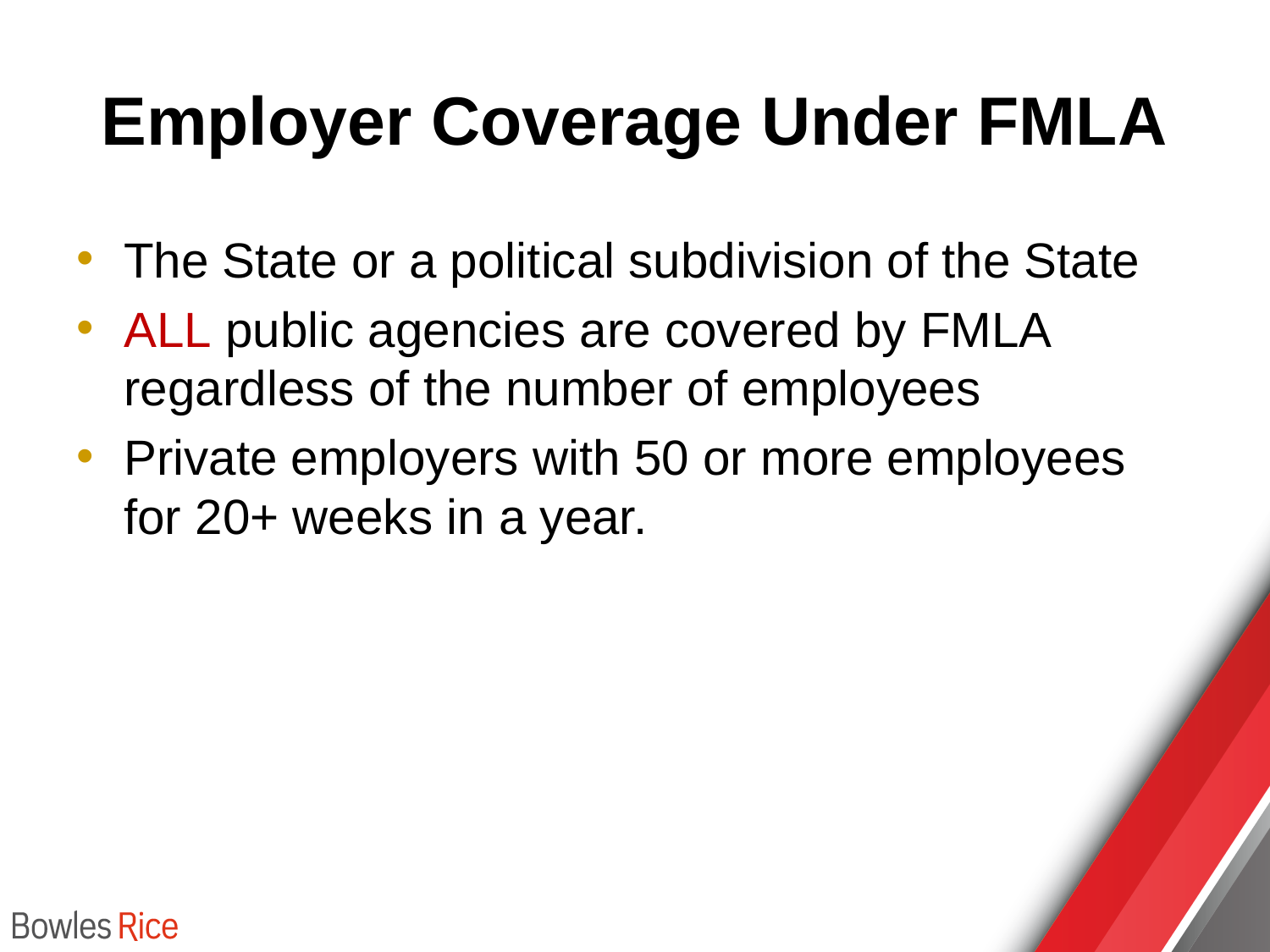

# Employer Coverage Under FMLA
The State or a political subdivision of the State
ALL public agencies are covered by FMLA regardless of the number of employees
Private employers with 50 or more employees for 20+ weeks in a year.